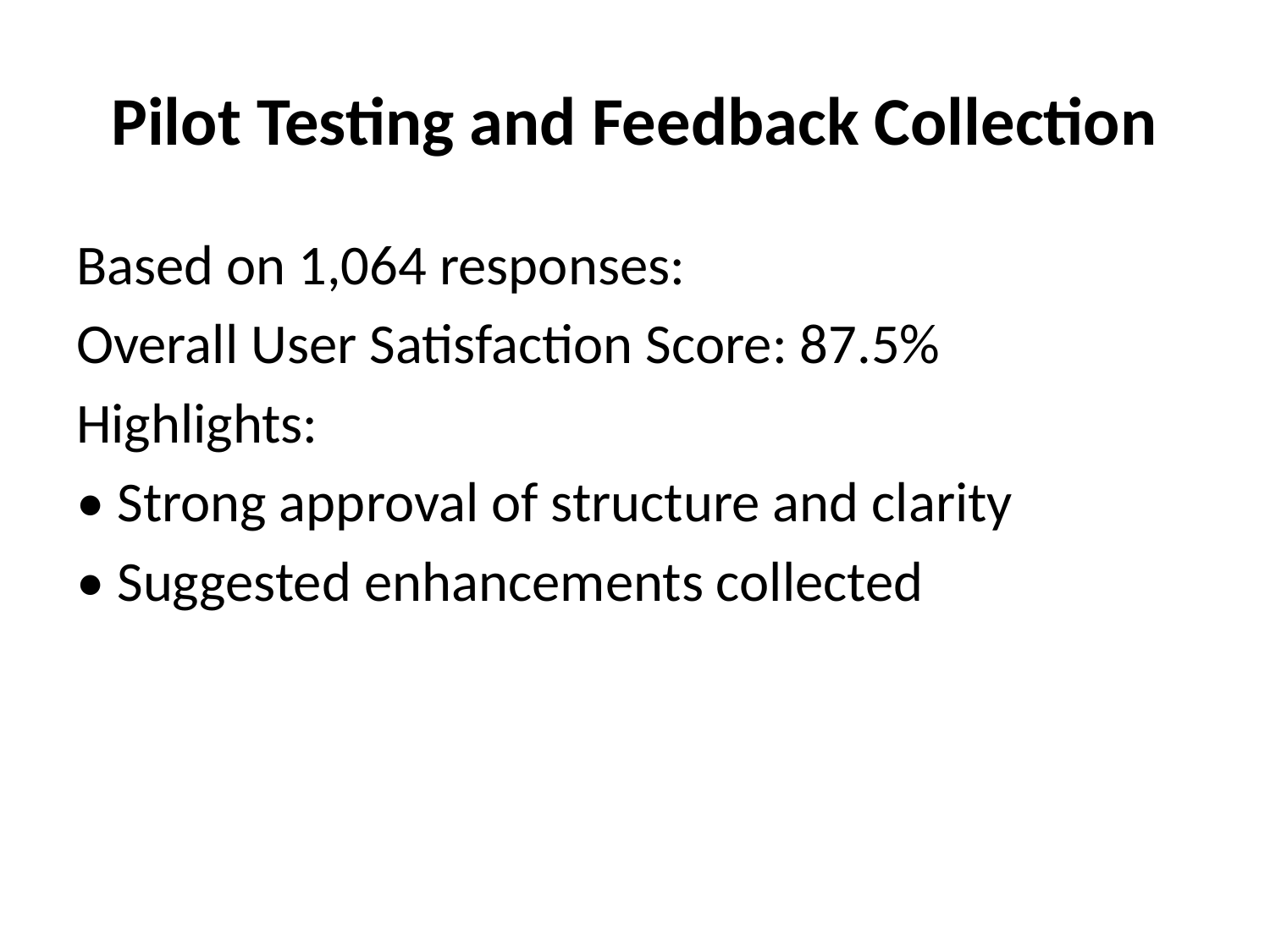

# Pilot Testing and Feedback Collection
Based on 1,064 responses:
Overall User Satisfaction Score: 87.5%
Highlights:
• Strong approval of structure and clarity
• Suggested enhancements collected